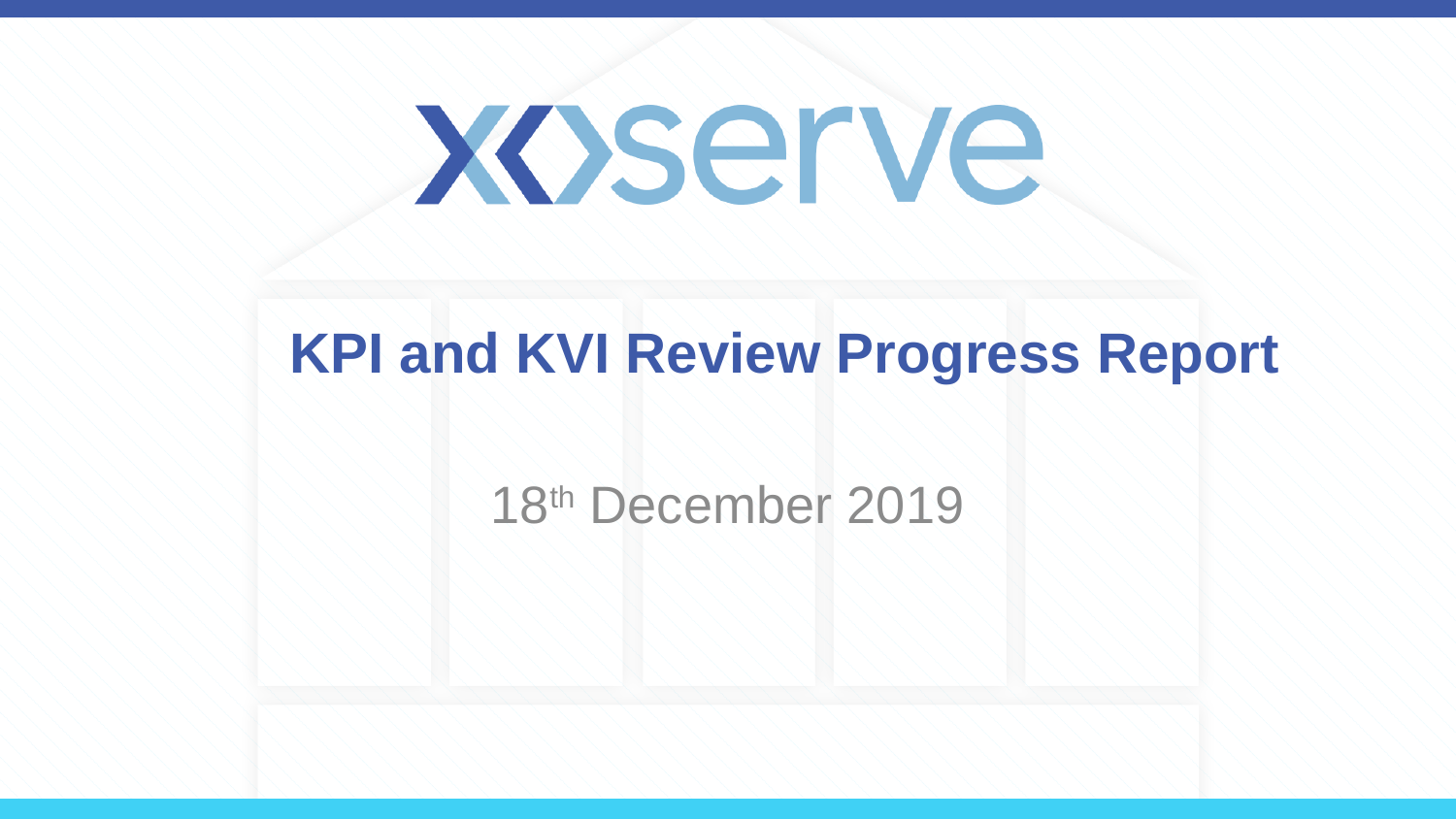

# KPI and KVI Review Progress Report

18th December 2019